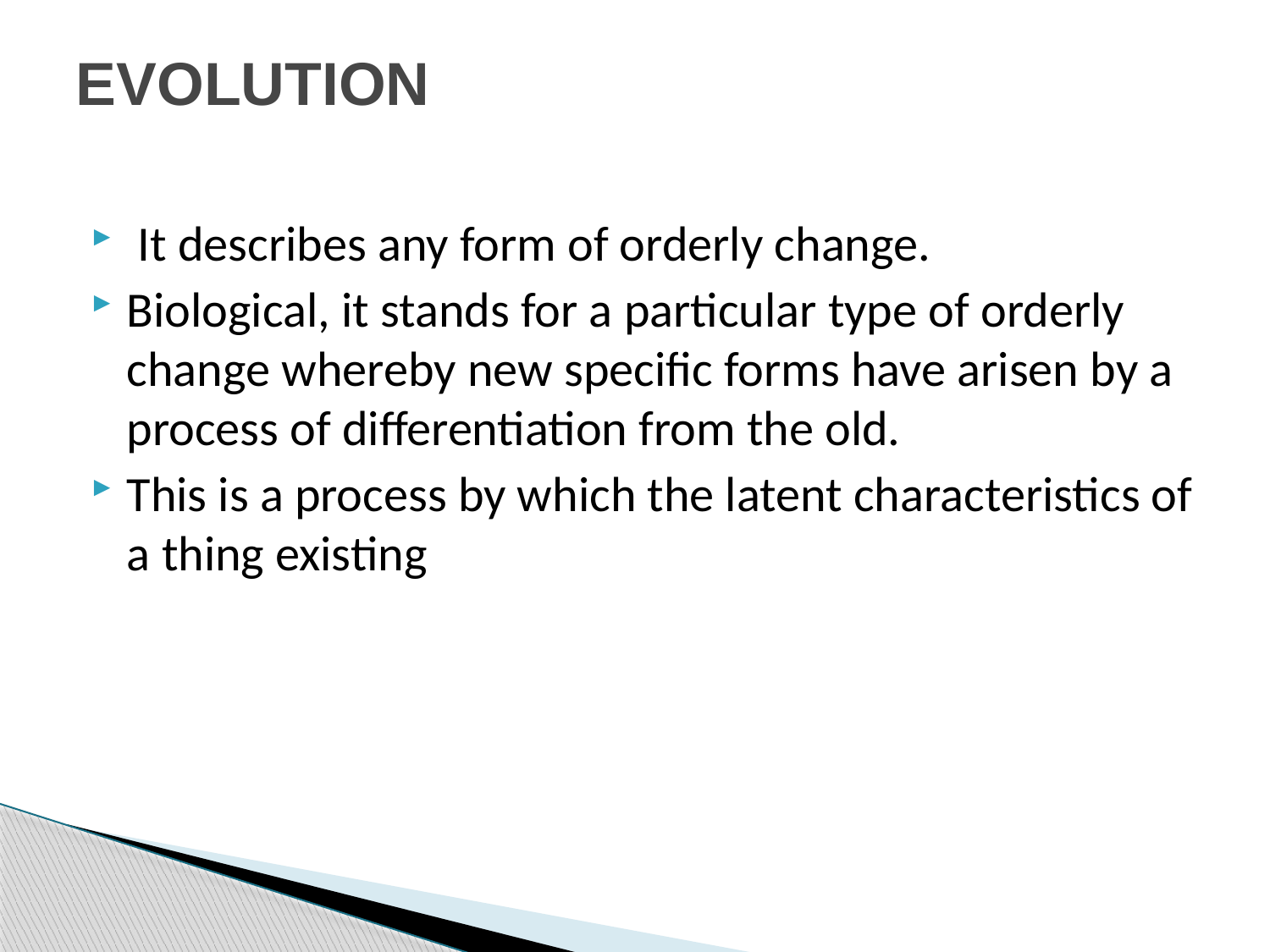

# EVOLUTION
 It describes any form of orderly change.
Biological, it stands for a particular type of orderly change whereby new specific forms have arisen by a process of differentiation from the old.
This is a process by which the latent characteristics of a thing existing